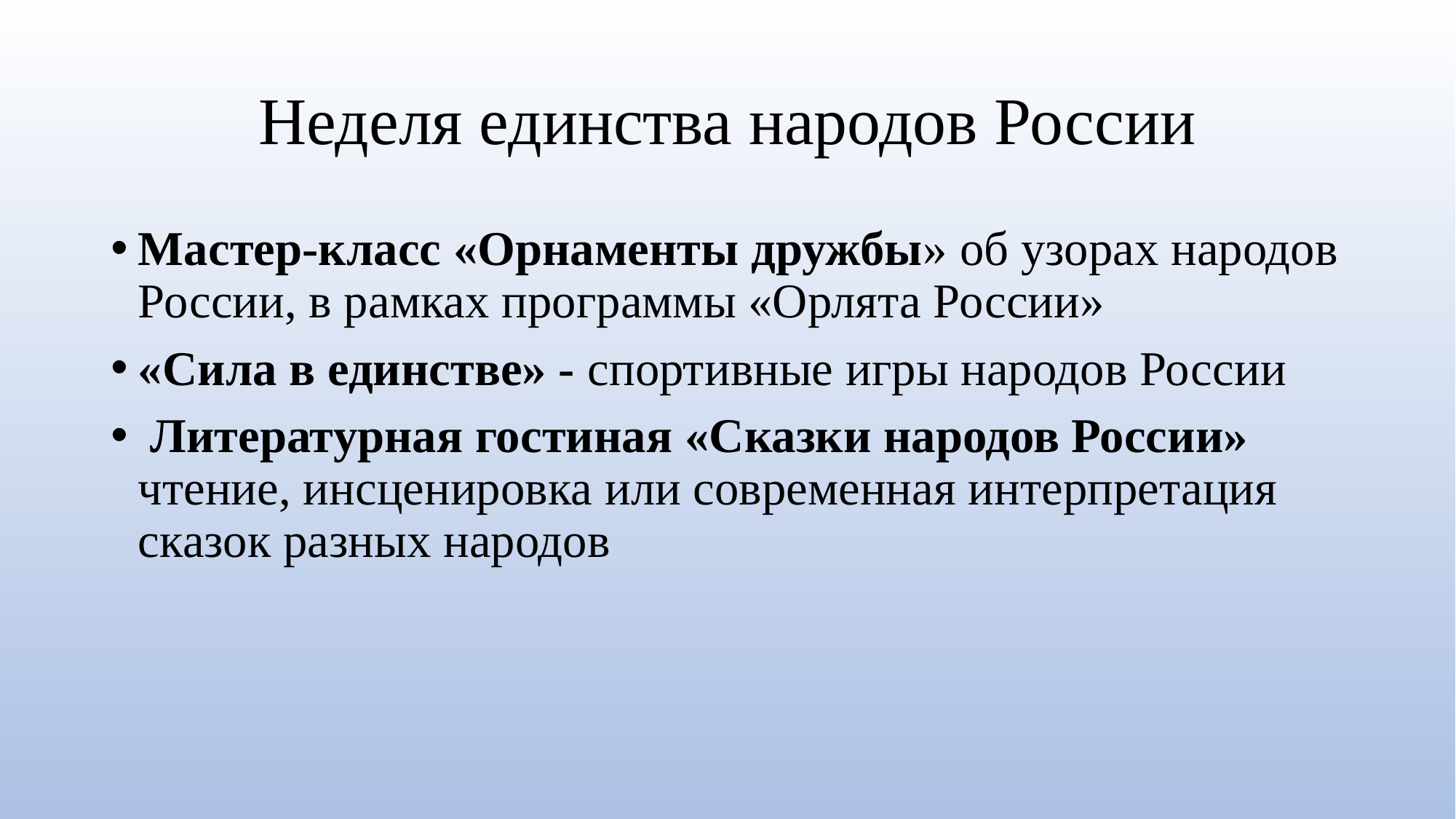

# Неделя единства народов России
Мастер-класс «Орнаменты дружбы» об узорах народов России, в рамках программы «Орлята России»
«Сила в единстве» - спортивные игры народов России
 Литературная гостиная «Сказки народов России» чтение, инсценировка или современная интерпретация сказок разных народов